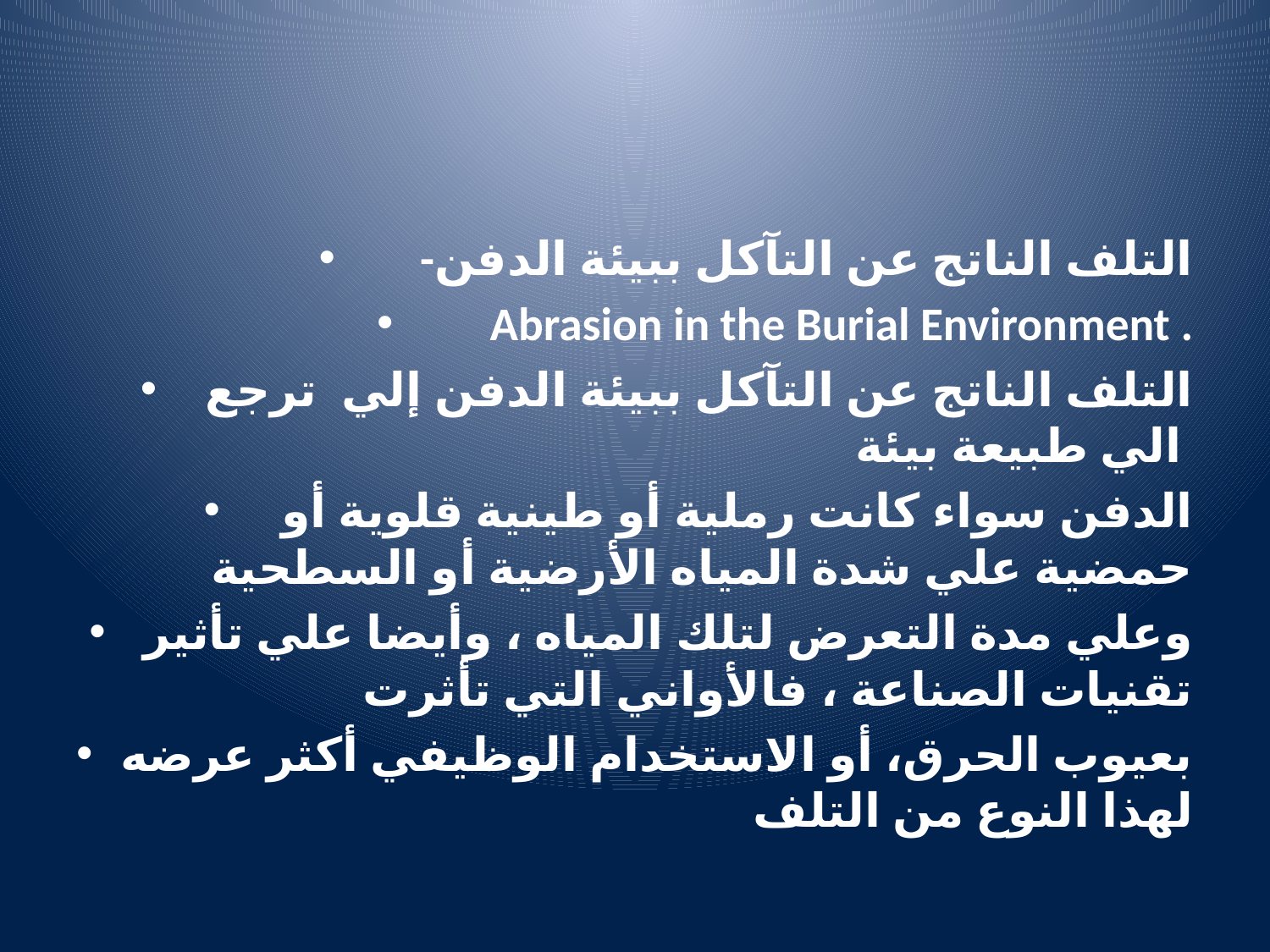

#
-التلف الناتج عن التآكل ببيئة الدفن
Abrasion in the Burial Environment .
التلف الناتج عن التآكل ببيئة الدفن إلي  ترجع الي طبيعة بيئة
الدفن سواء كانت رملية أو طينية قلوية أو حمضية علي شدة المياه الأرضية أو السطحية
وعلي مدة التعرض لتلك المياه ، وأيضا علي تأثير تقنيات الصناعة ، فالأواني التي تأثرت
بعيوب الحرق، أو الاستخدام الوظيفي أكثر عرضه لهذا النوع من التلف